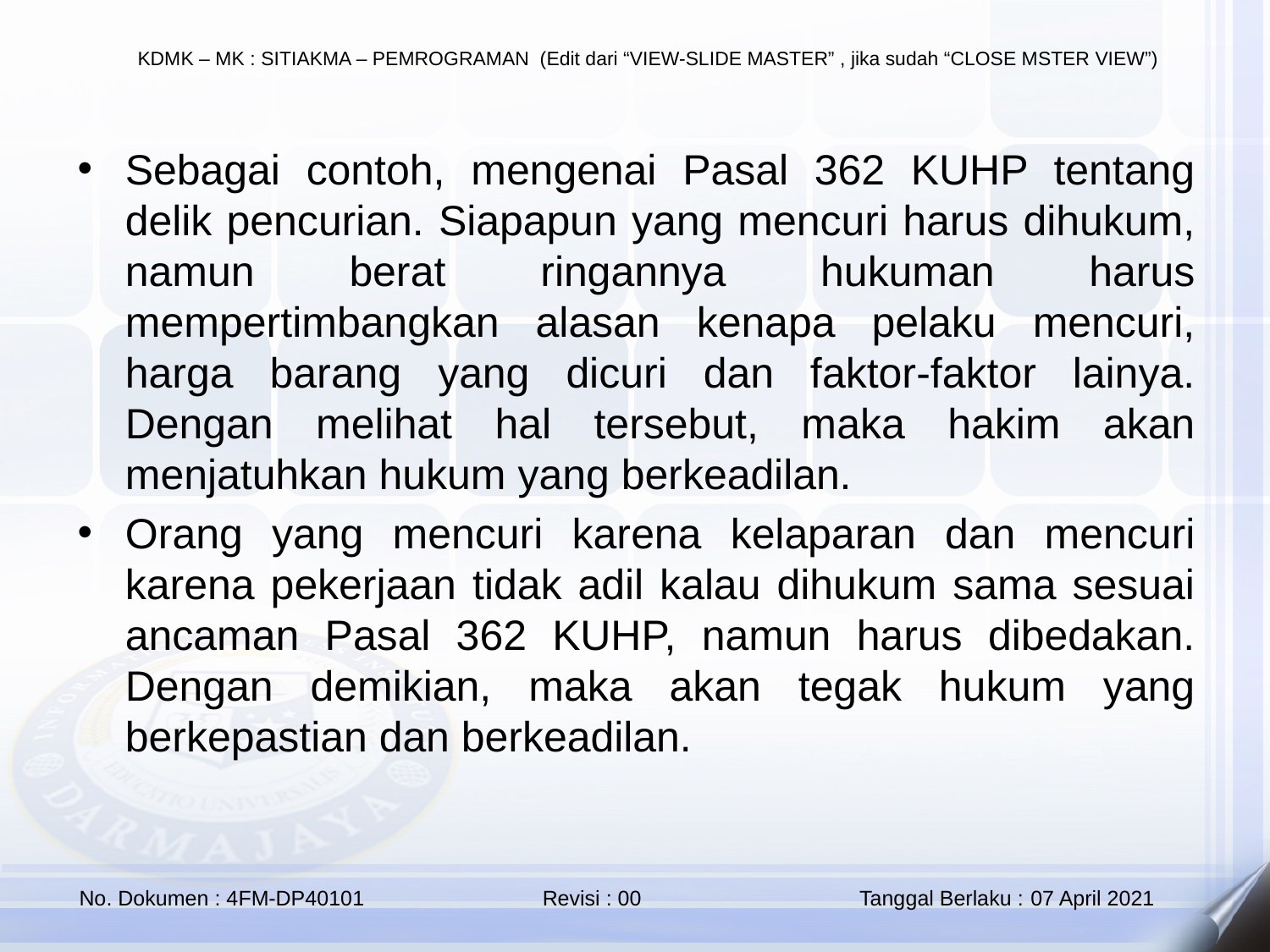

Sebagai contoh, mengenai Pasal 362 KUHP tentang delik pencurian. Siapapun yang mencuri harus dihukum, namun berat ringannya hukuman harus mempertimbangkan alasan kenapa pelaku mencuri, harga barang yang dicuri dan faktor-faktor lainya. Dengan melihat hal tersebut, maka hakim akan menjatuhkan hukum yang berkeadilan.
Orang yang mencuri karena kelaparan dan mencuri karena pekerjaan tidak adil kalau dihukum sama sesuai ancaman Pasal 362 KUHP, namun harus dibedakan. Dengan demikian, maka akan tegak hukum yang berkepastian dan berkeadilan.